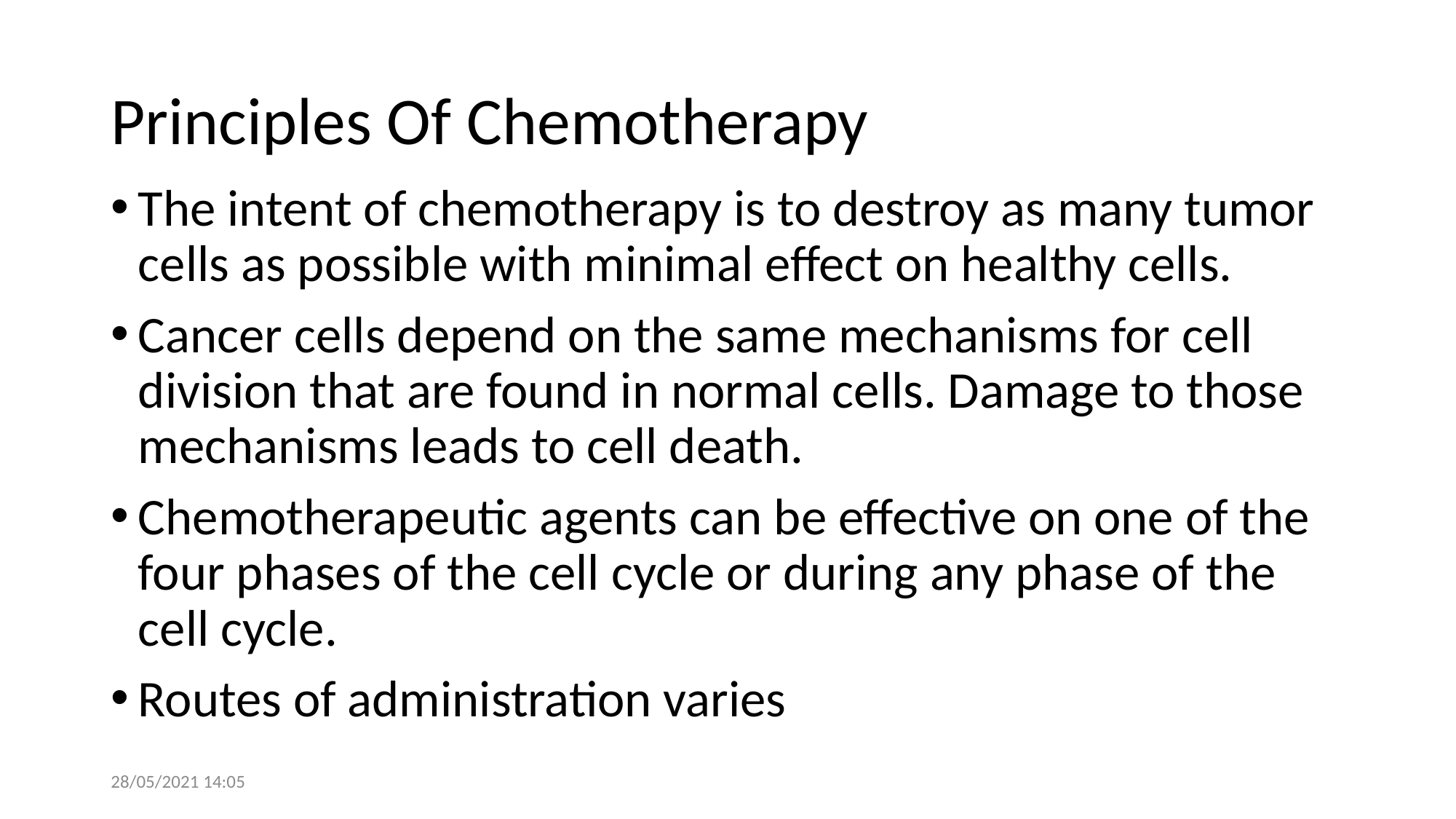

# Principles Of Chemotherapy
The intent of chemotherapy is to destroy as many tumor cells as possible with minimal effect on healthy cells.
Cancer cells depend on the same mechanisms for cell division that are found in normal cells. Damage to those mechanisms leads to cell death.
Chemotherapeutic agents can be effective on one of the four phases of the cell cycle or during any phase of the cell cycle.
Routes of administration varies

28/05/2021 14:05